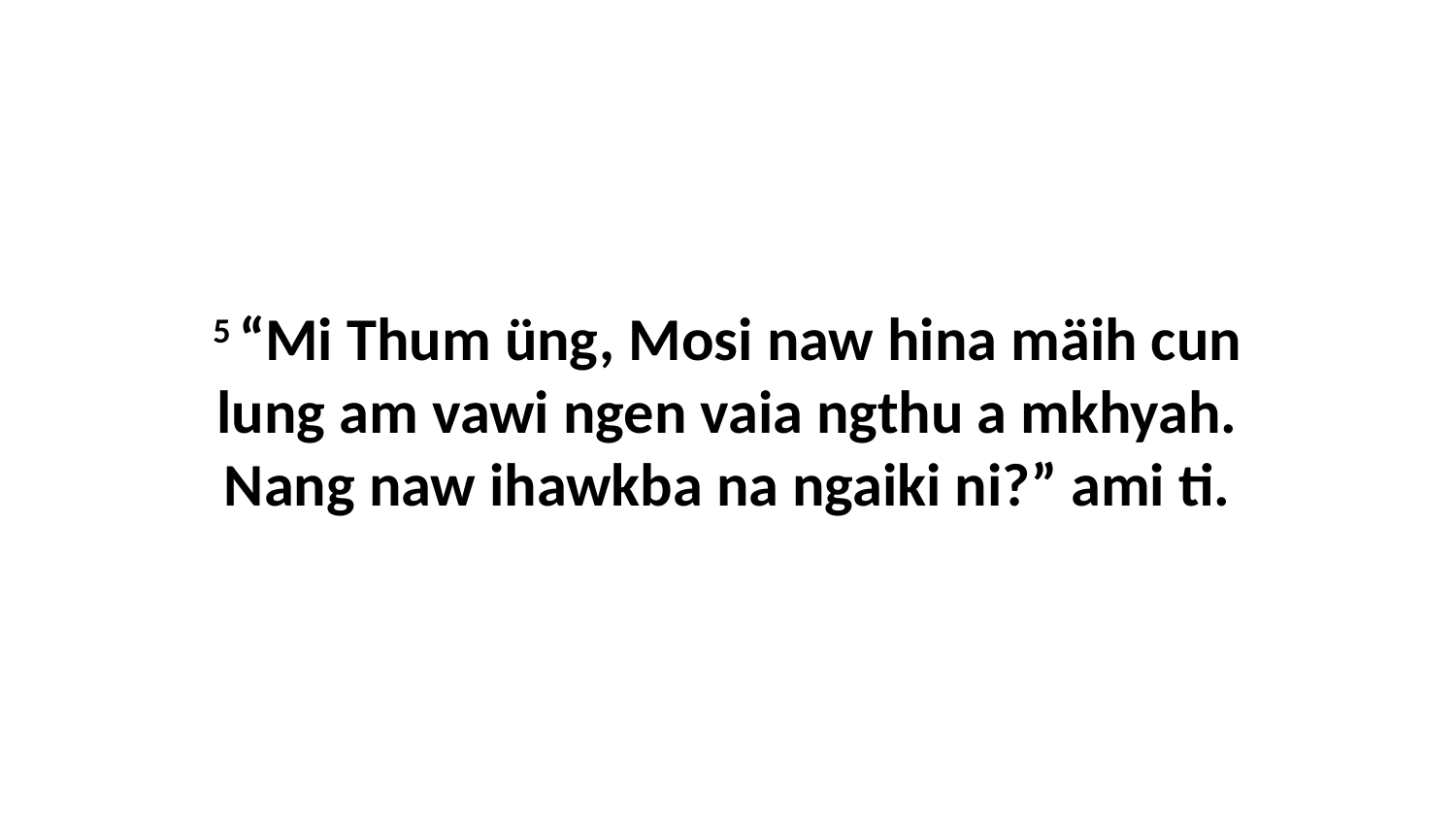

5 “Mi Thum üng, Mosi naw hina mäih cun lung am vawi ngen vaia ngthu a mkhyah. Nang naw ihawkba na ngaiki ni?” ami ti.